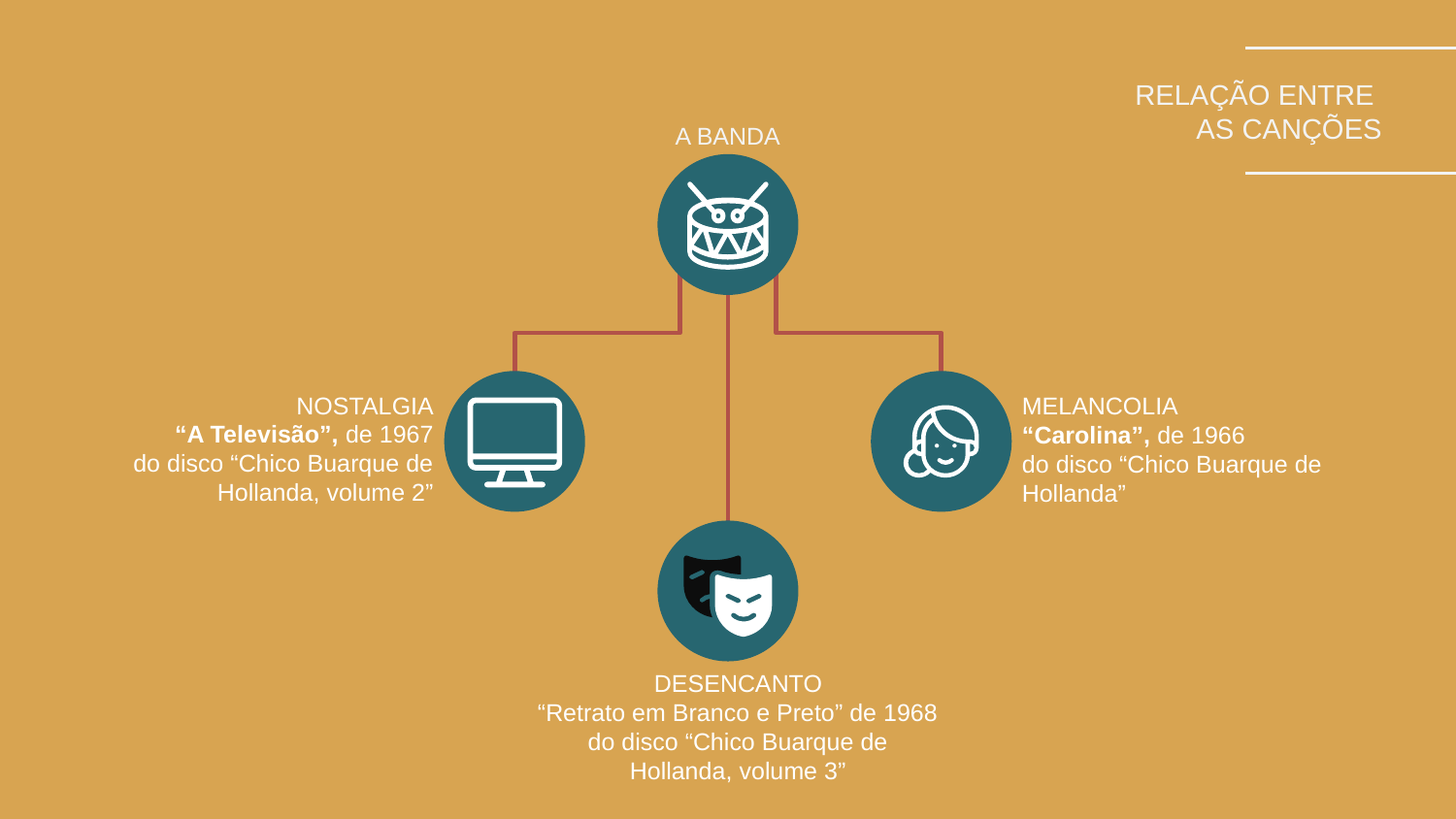

# RELAÇÃO ENTRE AS CANÇÕES
A BANDA

 NOSTALGIA
“A Televisão”, de 1967
do disco “Chico Buarque de Hollanda, volume 2”
MELANCOLIA
“Carolina”, de 1966
do disco “Chico Buarque de Hollanda”

DESENCANTO
“Retrato em Branco e Preto” de 1968
do disco “Chico Buarque de Hollanda, volume 3”